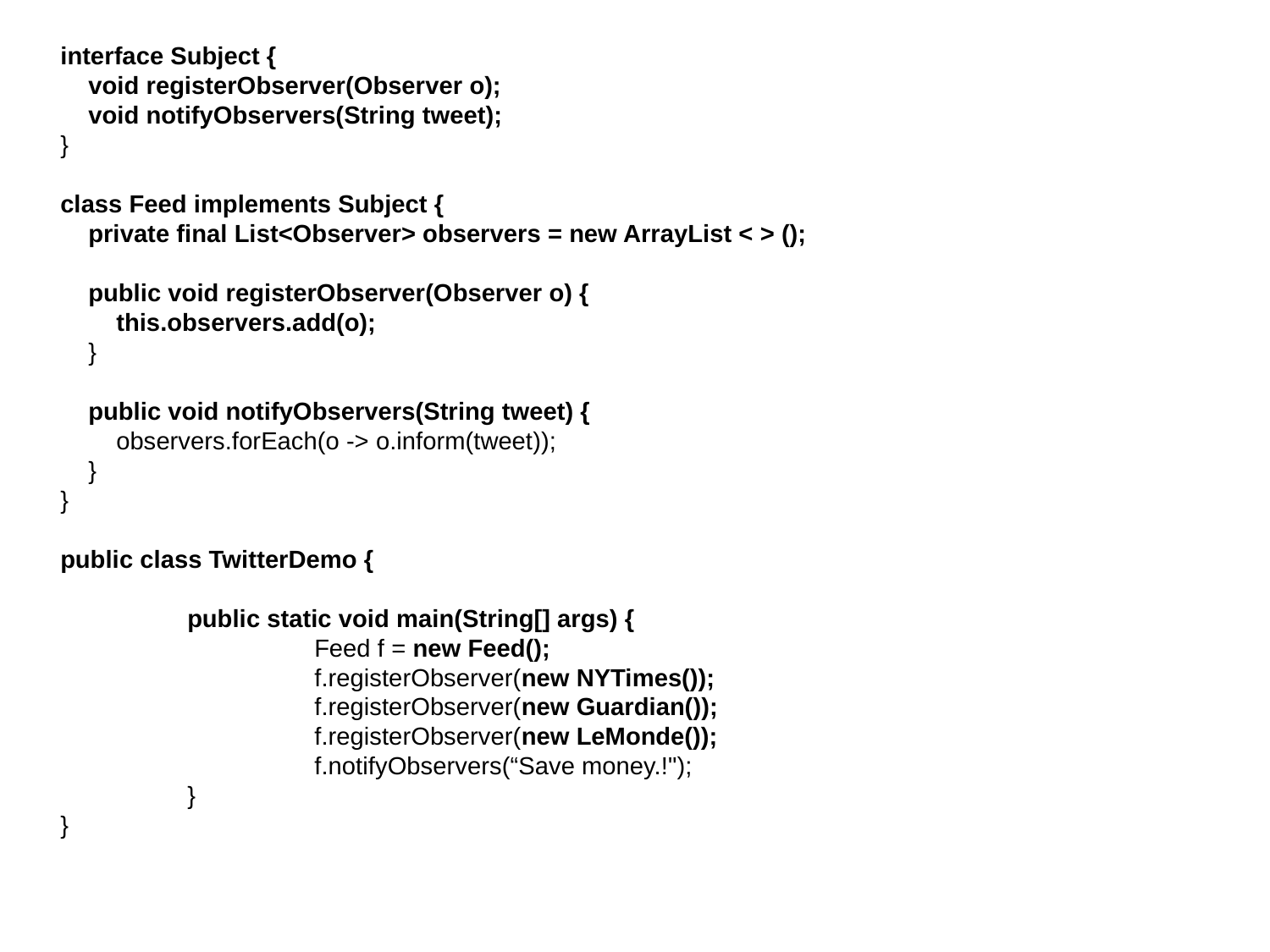

interface Subject {
    void registerObserver(Observer o);
    void notifyObservers(String tweet);
}

class Feed implements Subject {
    private final List<Observer> observers = new ArrayList < > ();

    public void registerObserver(Observer o) {
        this.observers.add(o);
    }

    public void notifyObservers(String tweet) {
        observers.forEach(o -> o.inform(tweet));
    }
}

public class TwitterDemo {

	public static void main(String[] args) {
    		Feed f = new Feed();
    		f.registerObserver(new NYTimes());
    		f.registerObserver(new Guardian());
    		f.registerObserver(new LeMonde());
    		f.notifyObservers(“Save money.!");
	}
}